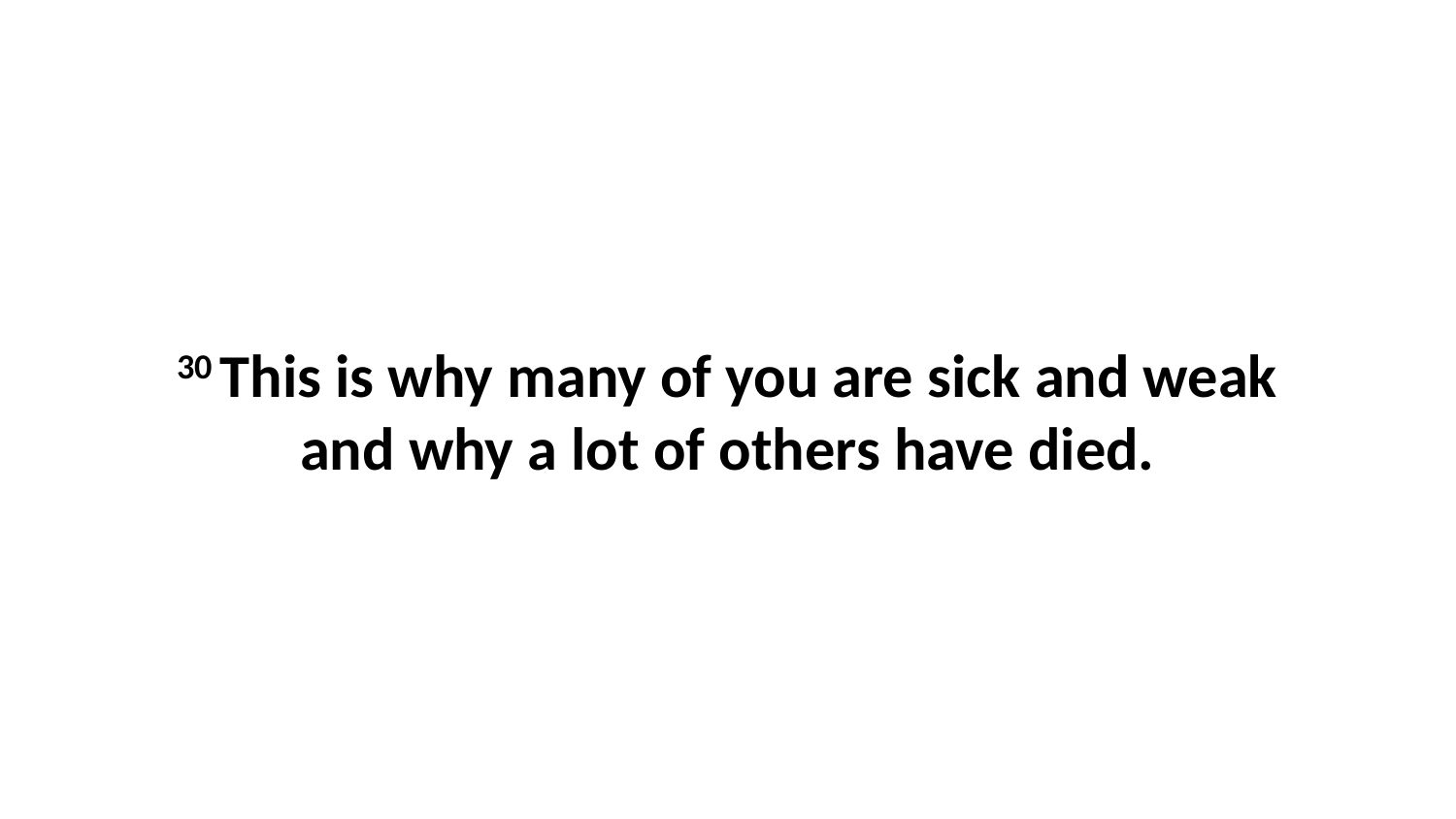

30 This is why many of you are sick and weak and why a lot of others have died.